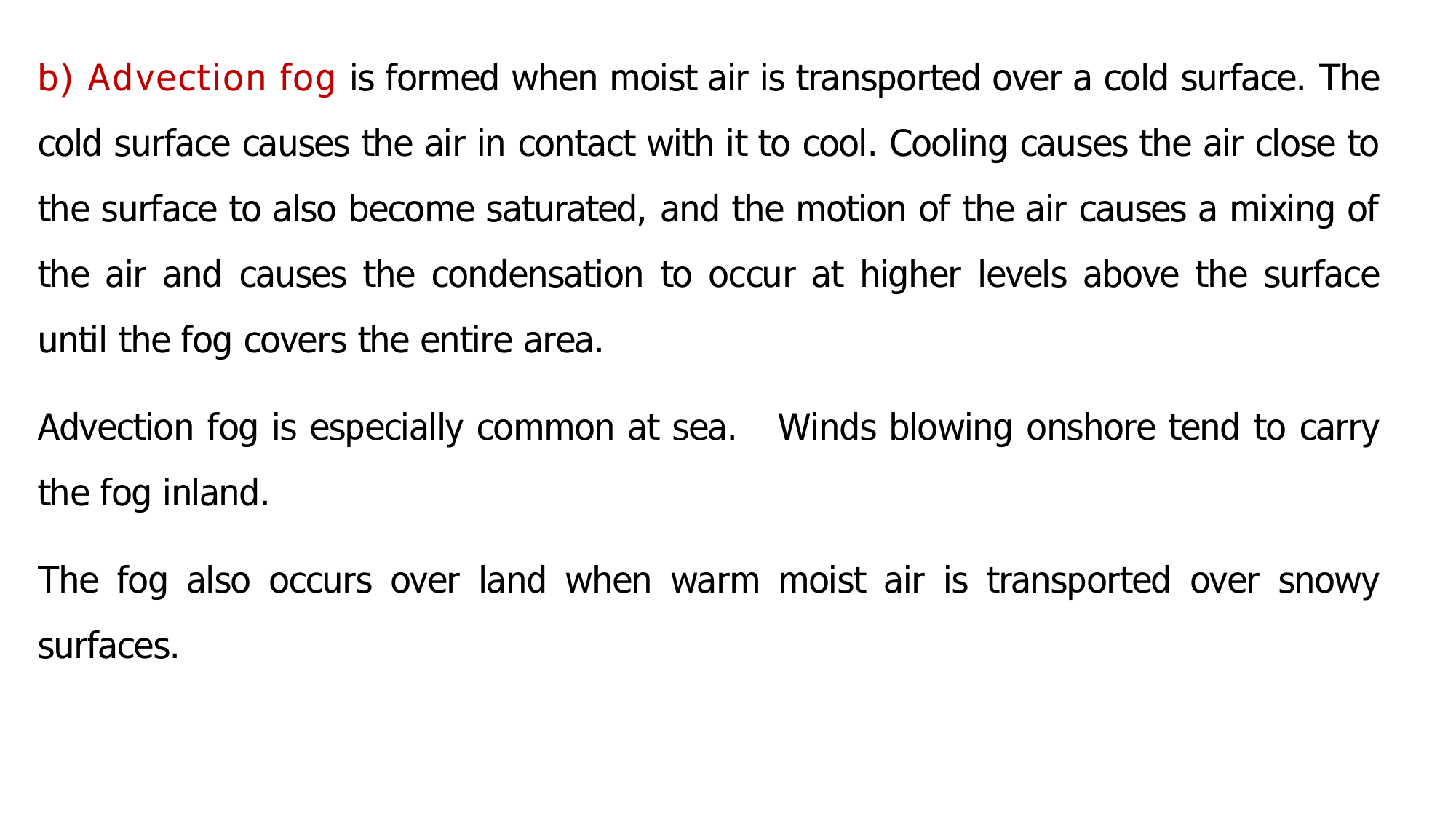

b) Advection fog is formed when moist air is transported over a cold surface. The cold surface causes the air in contact with it to cool. Cooling causes the air close to the surface to also become saturated, and the motion of the air causes a mixing of the air and causes the condensation to occur at higher levels above the surface until the fog covers the entire area.

Advection fog is especially common at sea.   Winds blowing onshore tend to carry the fog inland.

The fog also occurs over land when warm moist air is transported over snowy surfaces.